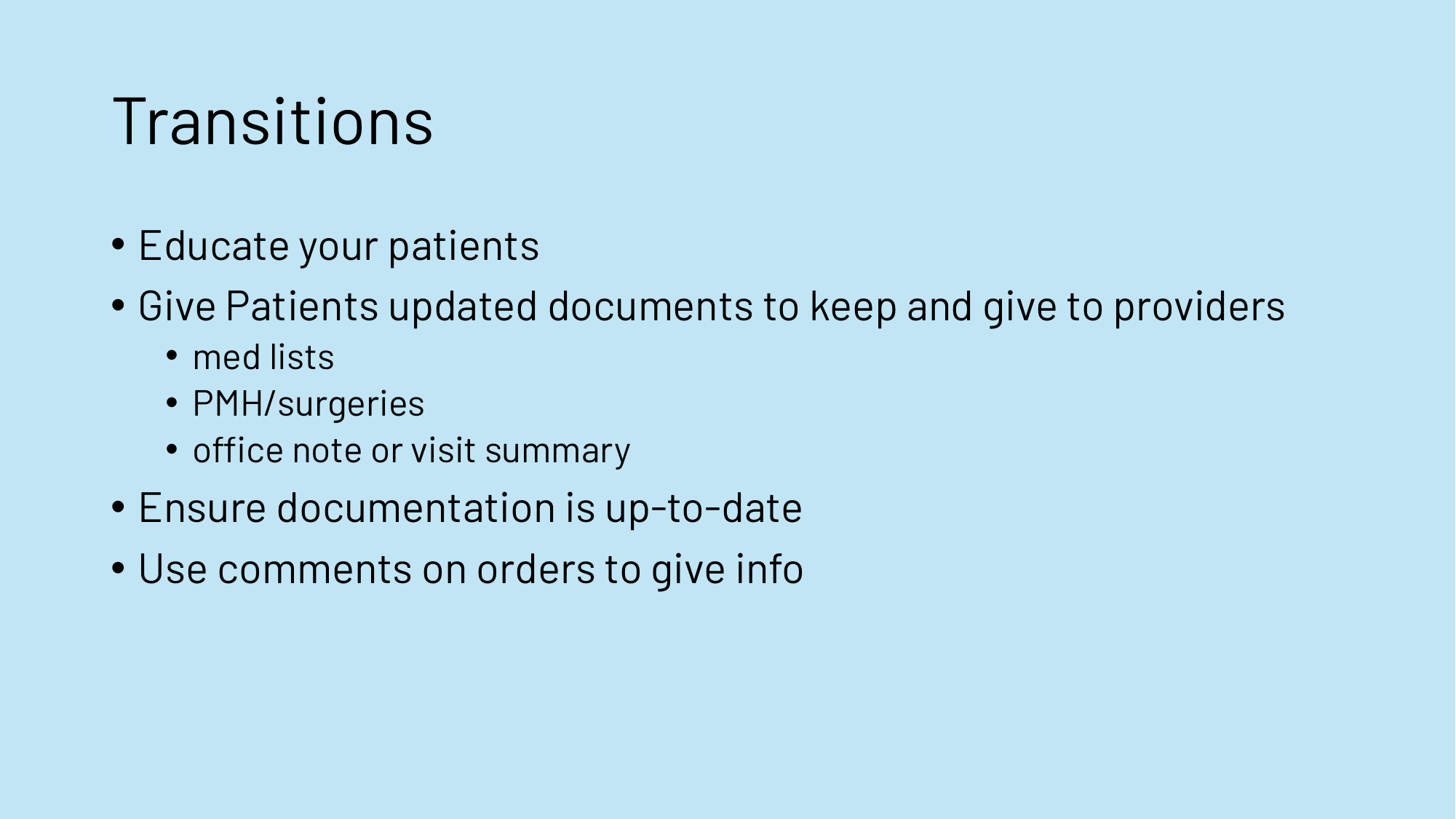

# Transitions
Educate your patients
Give Patients updated documents to keep and give to providers
med lists
PMH/surgeries
office note or visit summary
Ensure documentation is up-to-date
Use comments on orders to give info